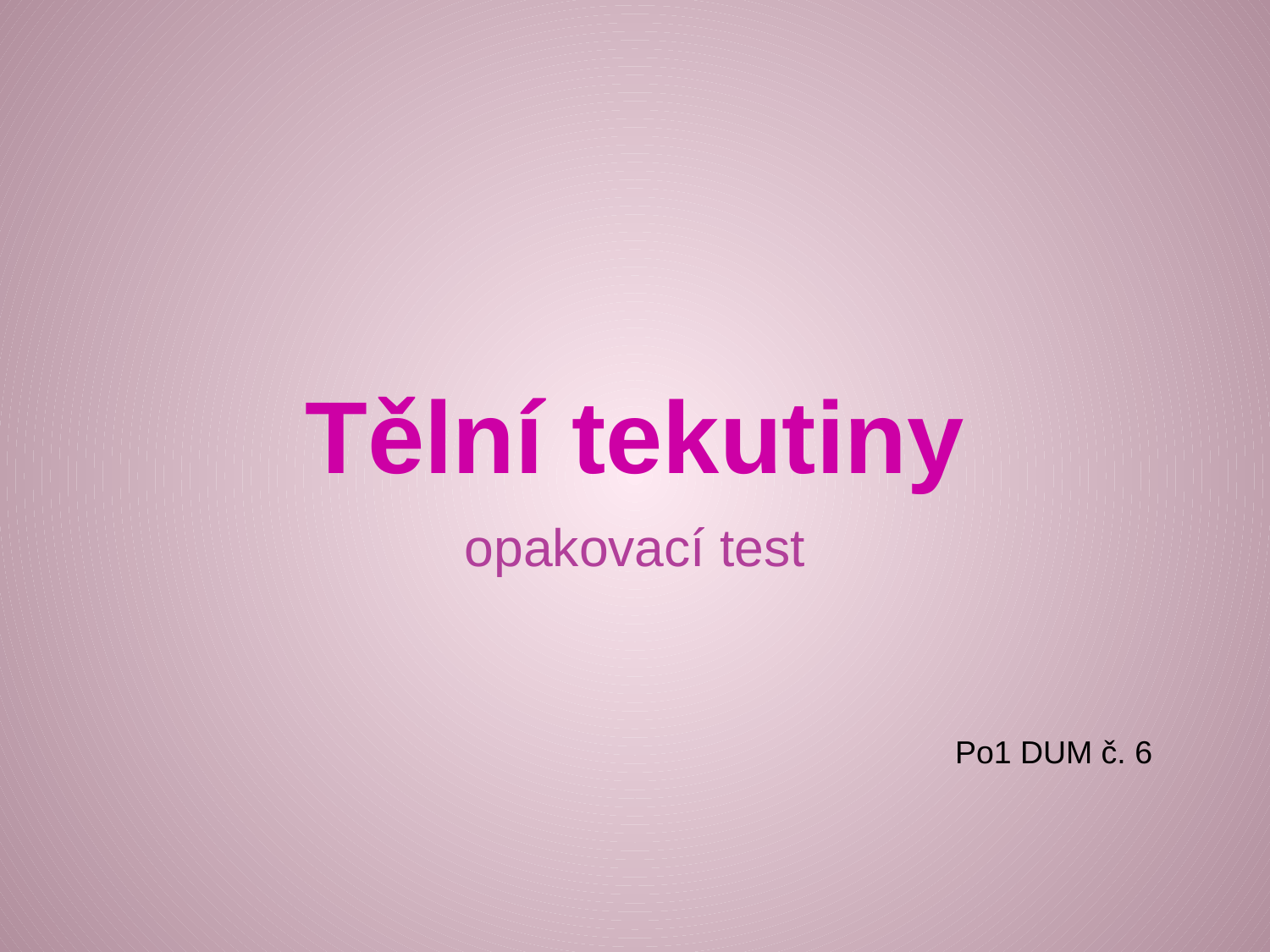

# Tělní tekutiny
opakovací test
Po1 DUM č. 6